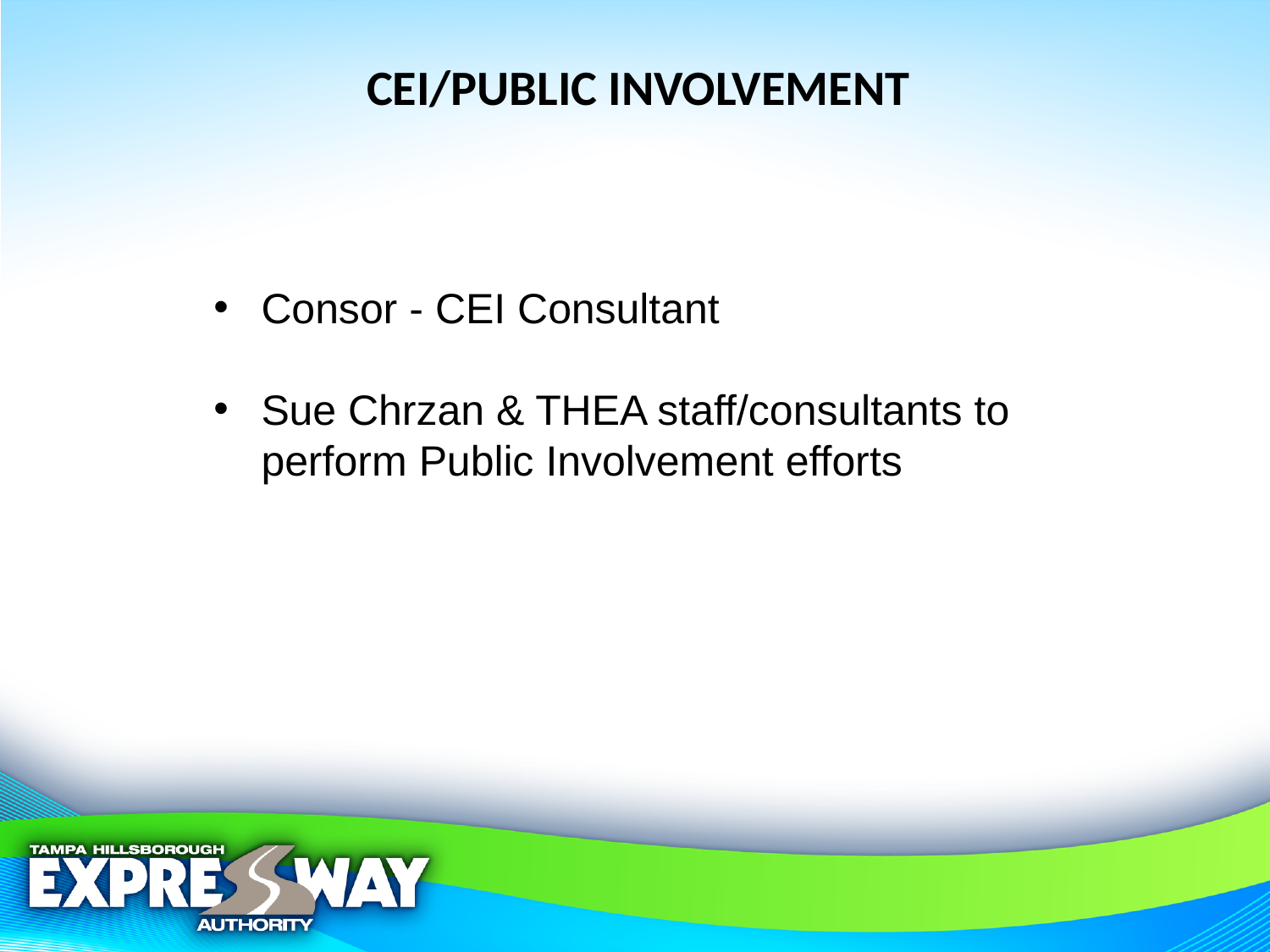

# CEI/PUBLIC INVOLVEMENT
Consor - CEI Consultant

Sue Chrzan & THEA staff/consultants to perform Public Involvement efforts